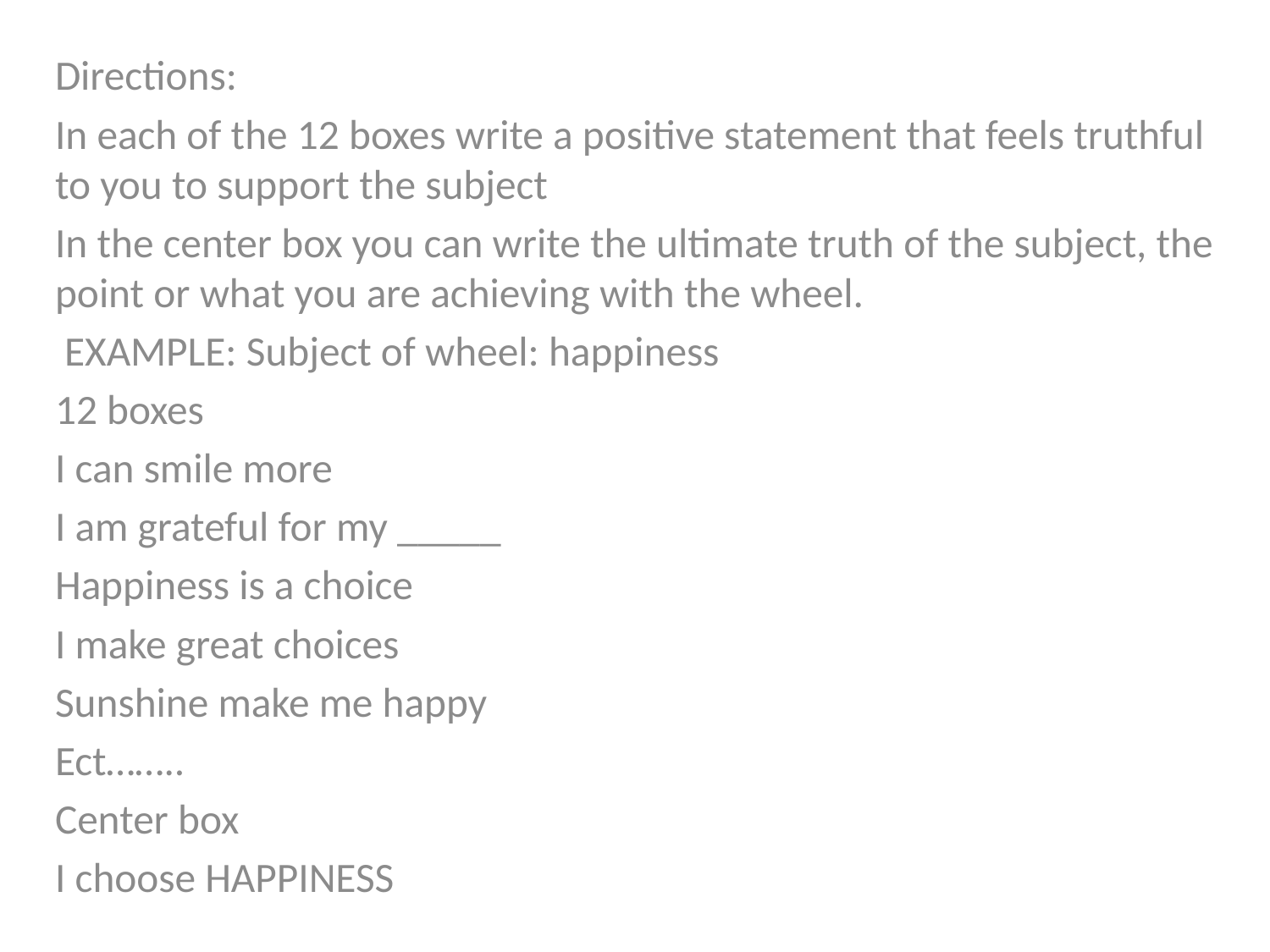

Directions:
In each of the 12 boxes write a positive statement that feels truthful to you to support the subject
In the center box you can write the ultimate truth of the subject, the point or what you are achieving with the wheel.
 EXAMPLE: Subject of wheel: happiness
12 boxes
I can smile more
I am grateful for my _____
Happiness is a choice
I make great choices
Sunshine make me happy
Ect……..
Center box
I choose HAPPINESS